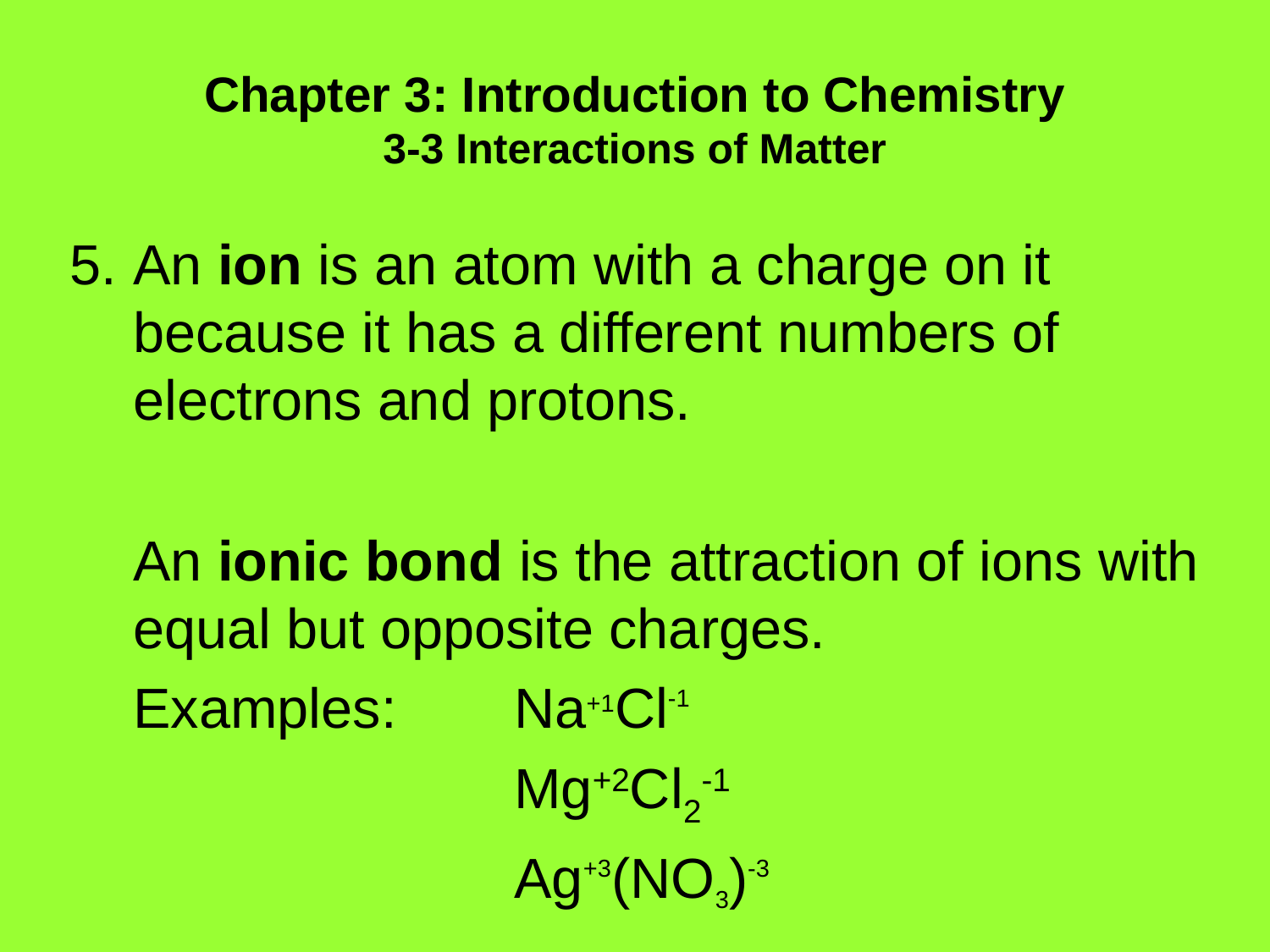

Chapter 3: Introduction to Chemistry
3-3 Interactions of Matter
5.	An ion is an atom with a charge on it because it has a different numbers of electrons and protons.

	An ionic bond is the attraction of ions with equal but opposite charges.
	Examples: 	Na+1Cl-1
				Mg+2Cl2-1
				Ag+3(NO3)-3